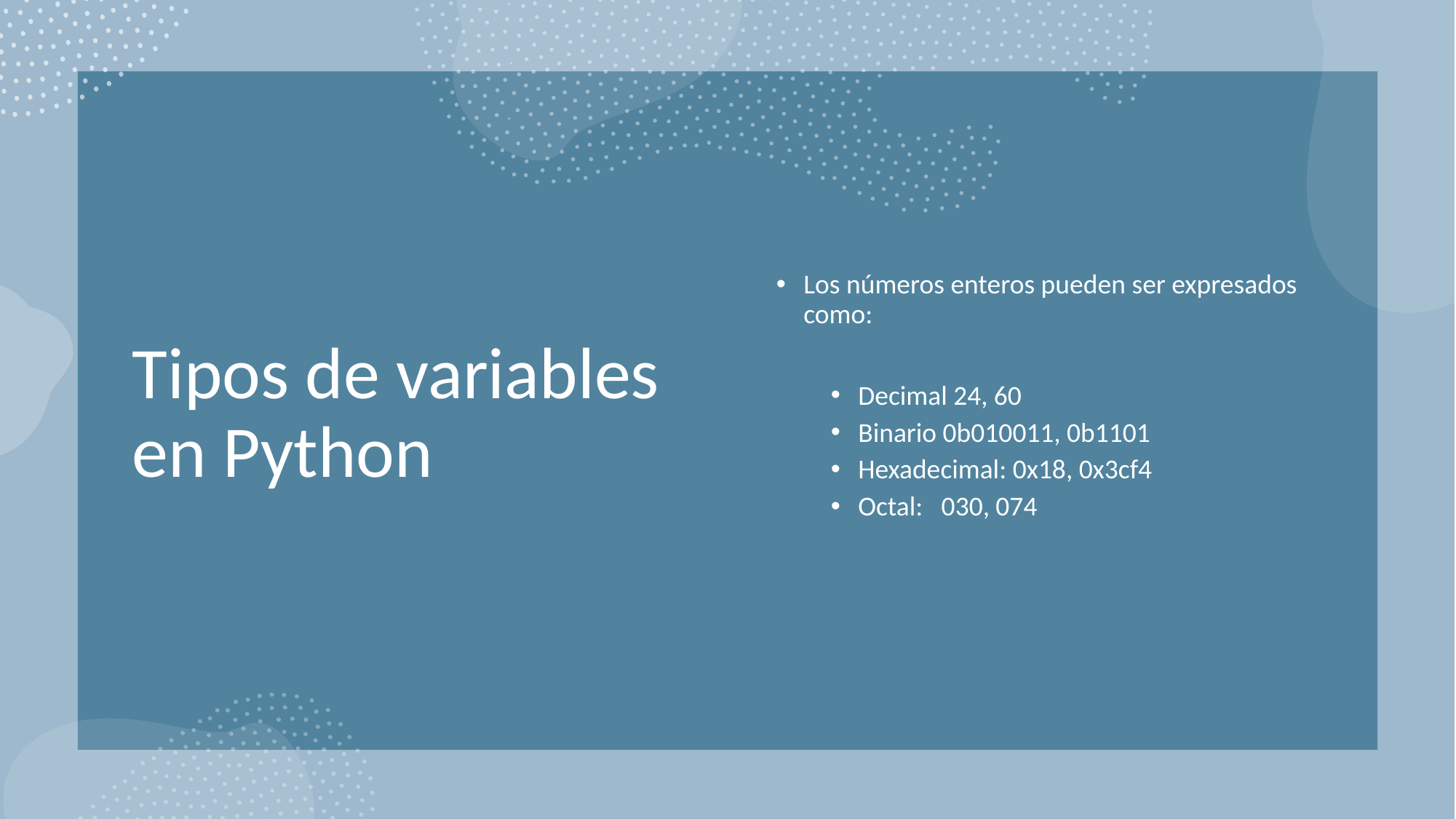

# Tipos de variables en Python
Los números enteros pueden ser expresados como:

Decimal 24, 60
Binario 0b010011, 0b1101
Hexadecimal: 0x18, 0x3cf4
Octal:   030, 074